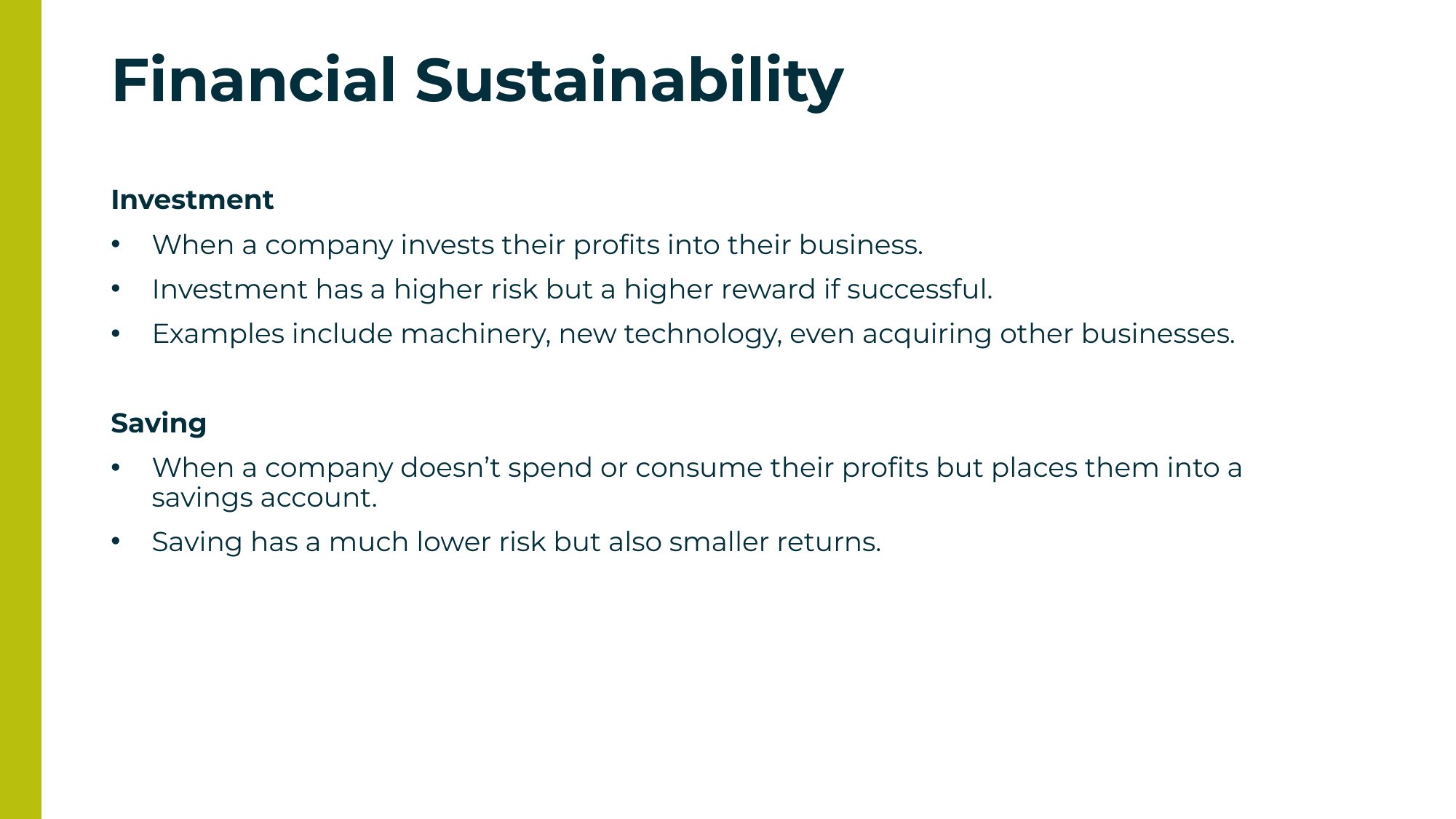

# Financial Sustainability
Investment
When a company invests their profits into their business.
Investment has a higher risk but a higher reward if successful.
Examples include machinery, new technology, even acquiring other businesses.

Saving
When a company doesn’t spend or consume their profits but places them into a savings account.
Saving has a much lower risk but also smaller returns.